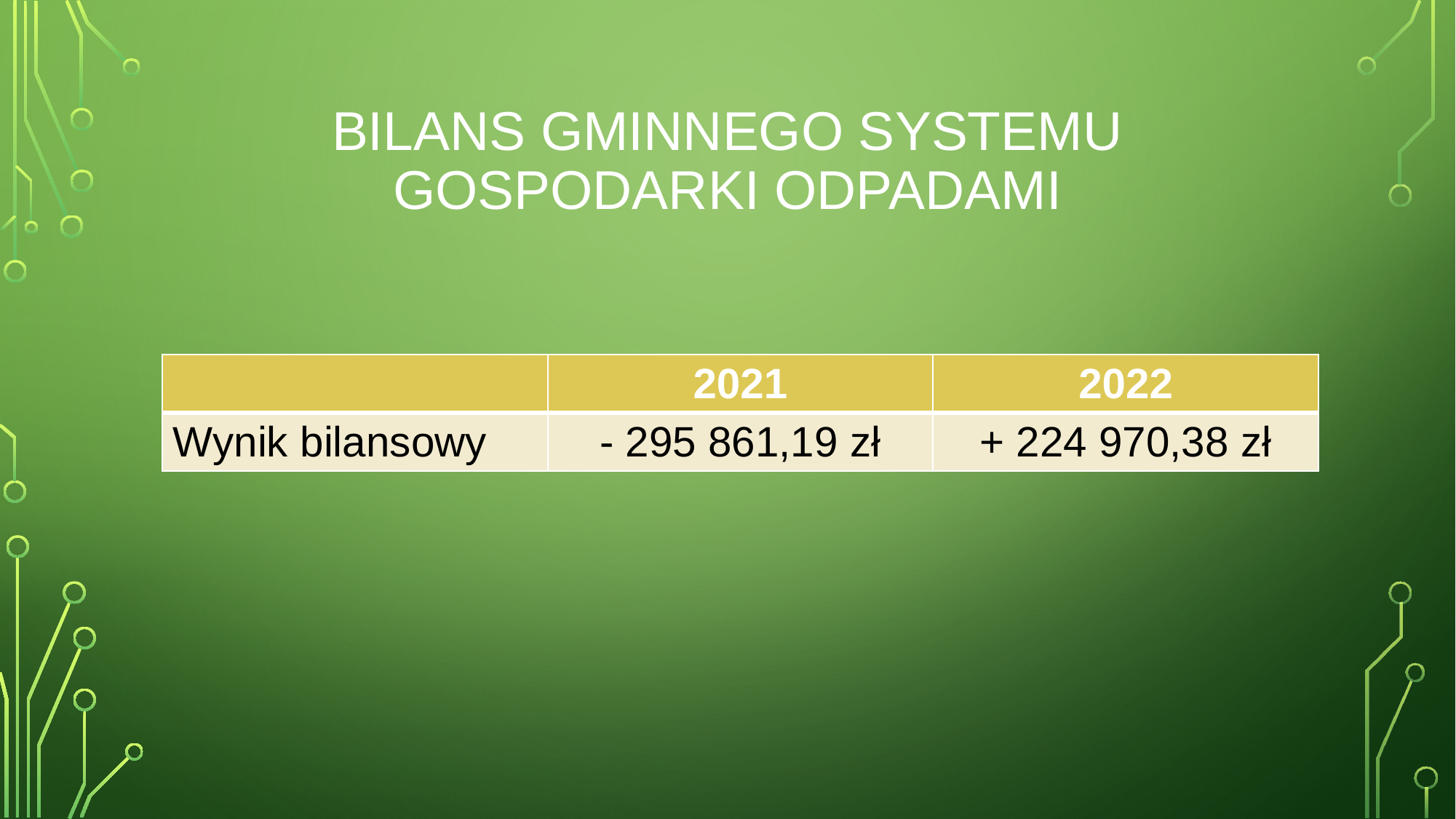

# Bilans gminnego systemu gospodarki odpadami
|  | 2021 | 2022 |
| --- | --- | --- |
| Wynik bilansowy | - 295 861,19 zł | + 224 970,38 zł |